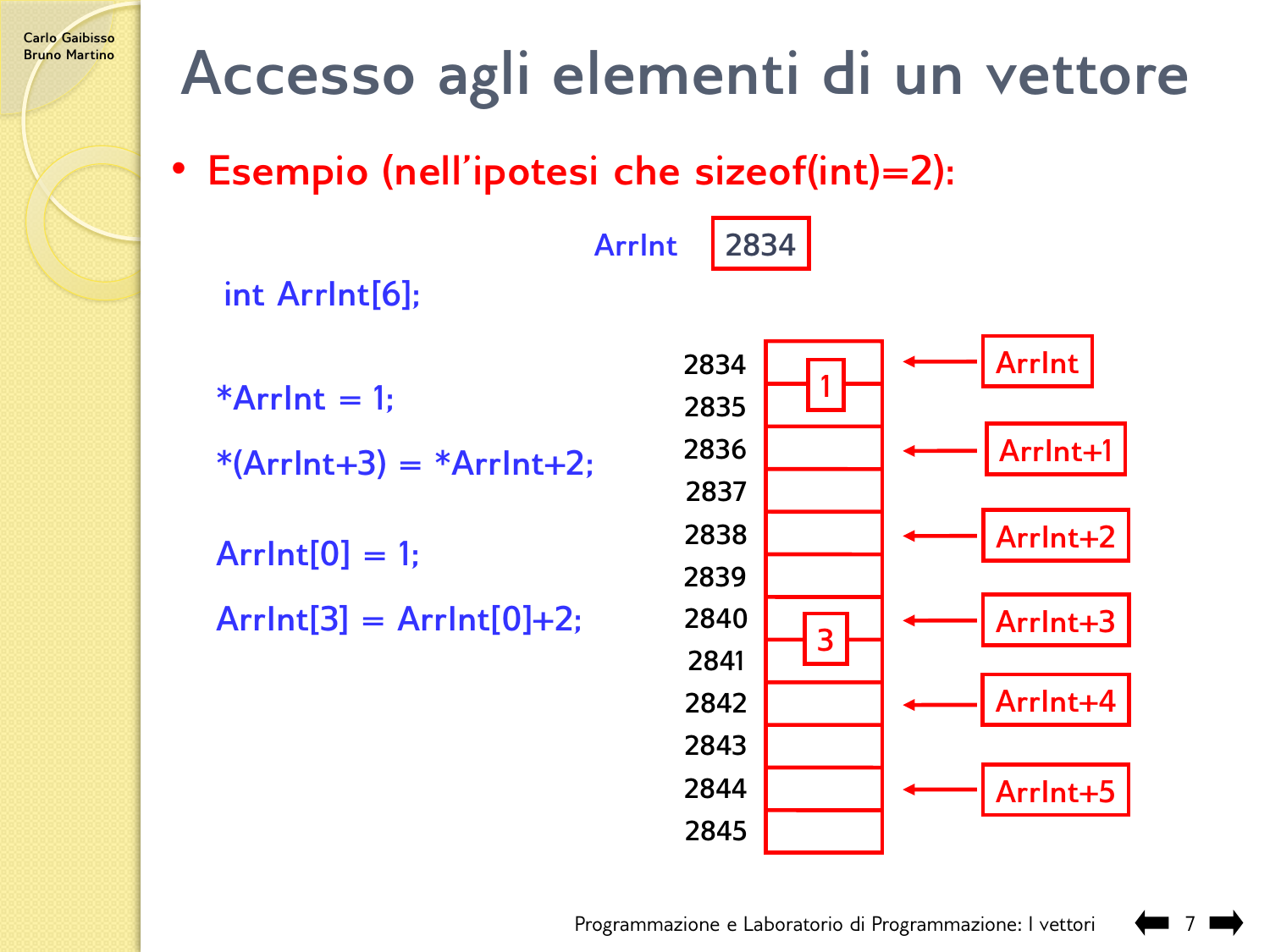

# Accesso agli elementi di un vettore
Esempio (nell’ipotesi che sizeof(int)=2):
ArrInt
2834
2834

2835
2836
2837
2838
2839
2840
2841
2842
2843
2844
2845
int ArrInt[6];
ArrInt

ArrInt+1

ArrInt+2

ArrInt+3

ArrInt+4

ArrInt+5

1
*ArrInt = 1;
*(ArrInt+3) = *ArrInt+2;
ArrInt[0] = 1;
ArrInt[3] = ArrInt[0]+2;
3
Programmazione e Laboratorio di Programmazione: I vettori
7